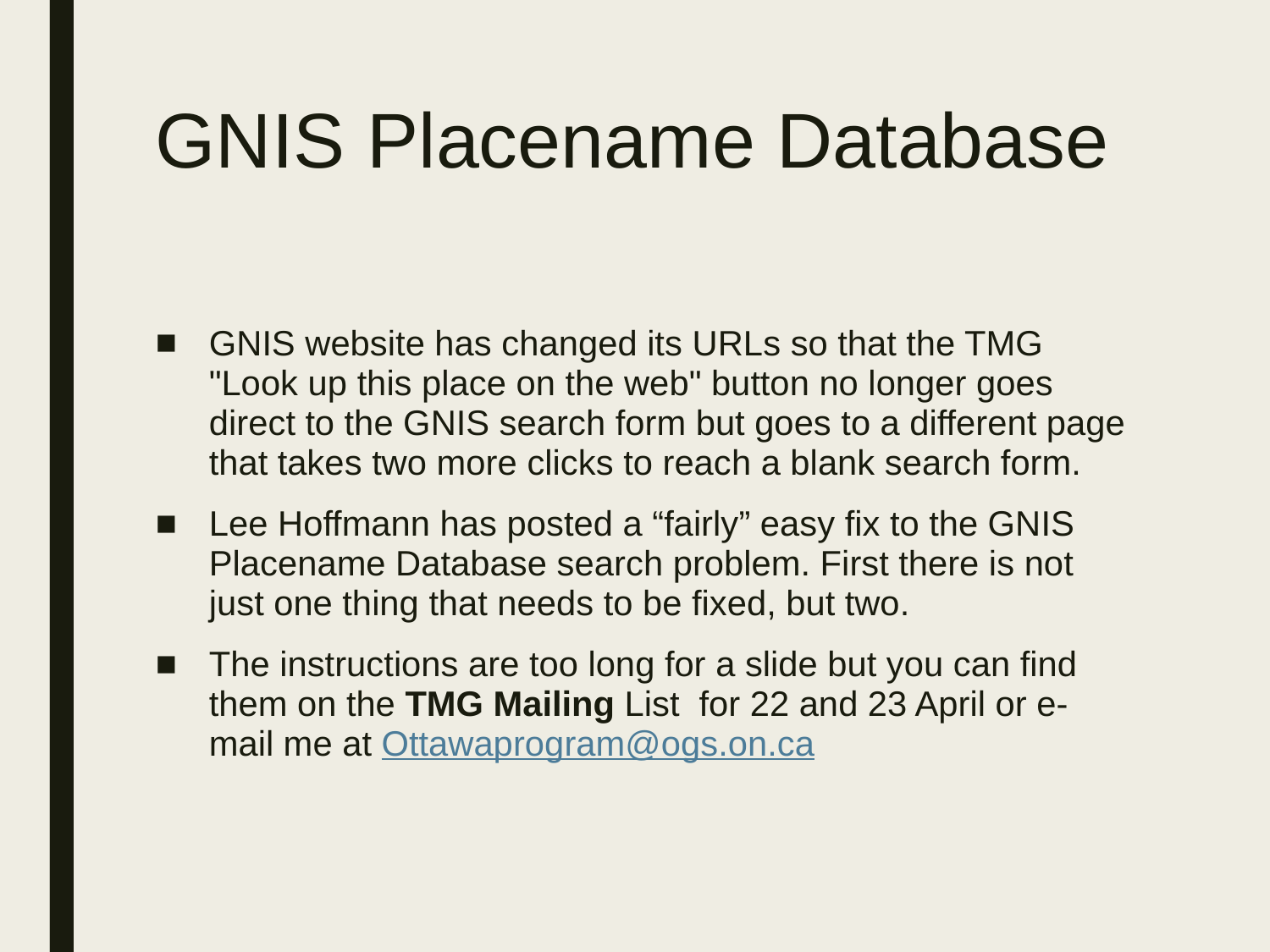

# GNIS Placename Database
GNIS website has changed its URLs so that the TMG "Look up this place on the web" button no longer goes direct to the GNIS search form but goes to a different page that takes two more clicks to reach a blank search form.
Lee Hoffmann has posted a “fairly” easy fix to the GNIS Placename Database search problem. First there is not just one thing that needs to be fixed, but two.
The instructions are too long for a slide but you can find them on the TMG Mailing List  for 22 and 23 April or e-mail me at Ottawaprogram@ogs.on.ca